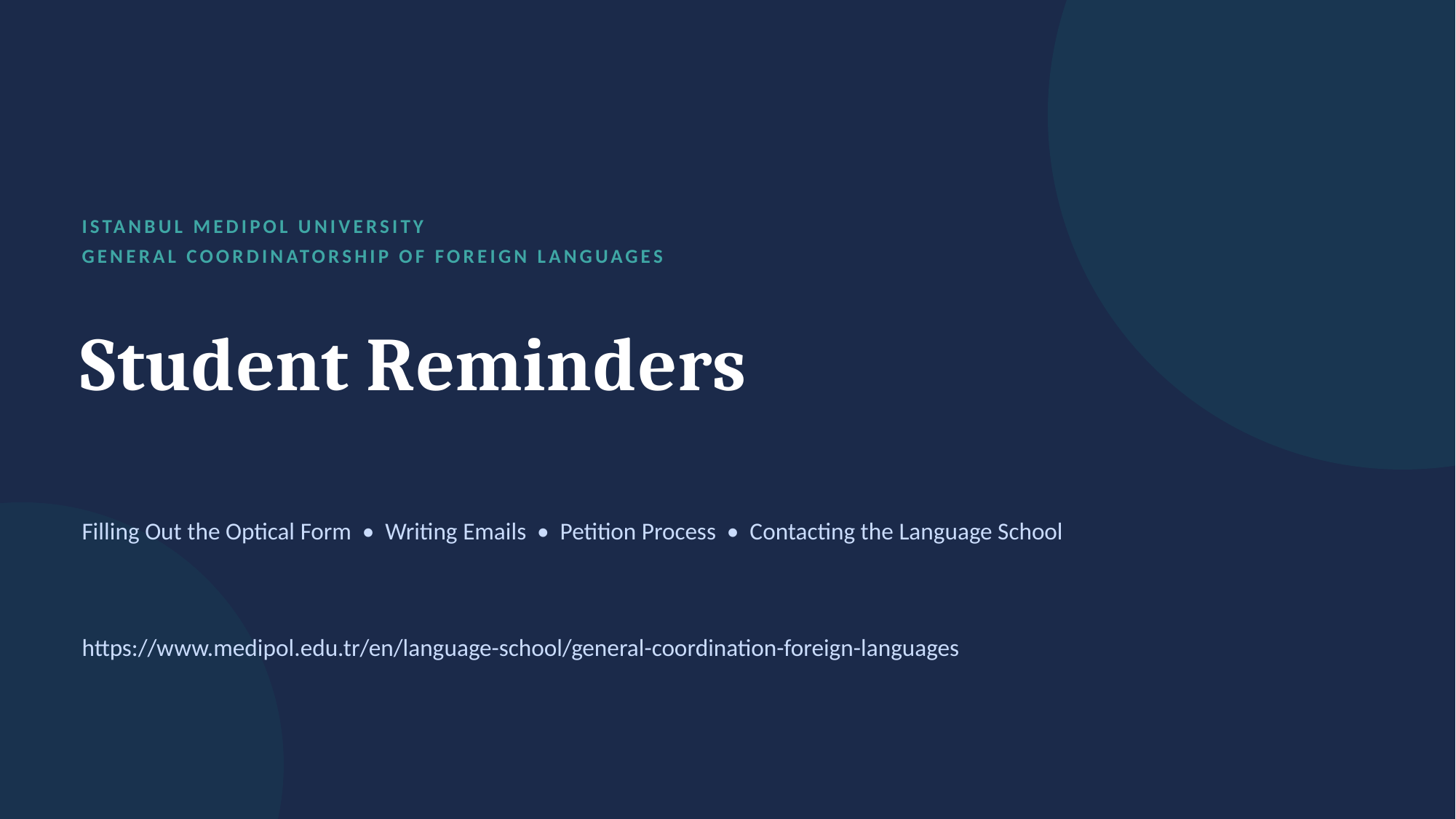

ISTANBUL MEDIPOL UNIVERSITY
GENERAL COORDINATORSHIP OF FOREIGN LANGUAGES
Student Reminders
Filling Out the Optical Form  •  Writing Emails  •  Petition Process  •  Contacting the Language School
https://www.medipol.edu.tr/en/language-school/general-coordination-foreign-languages